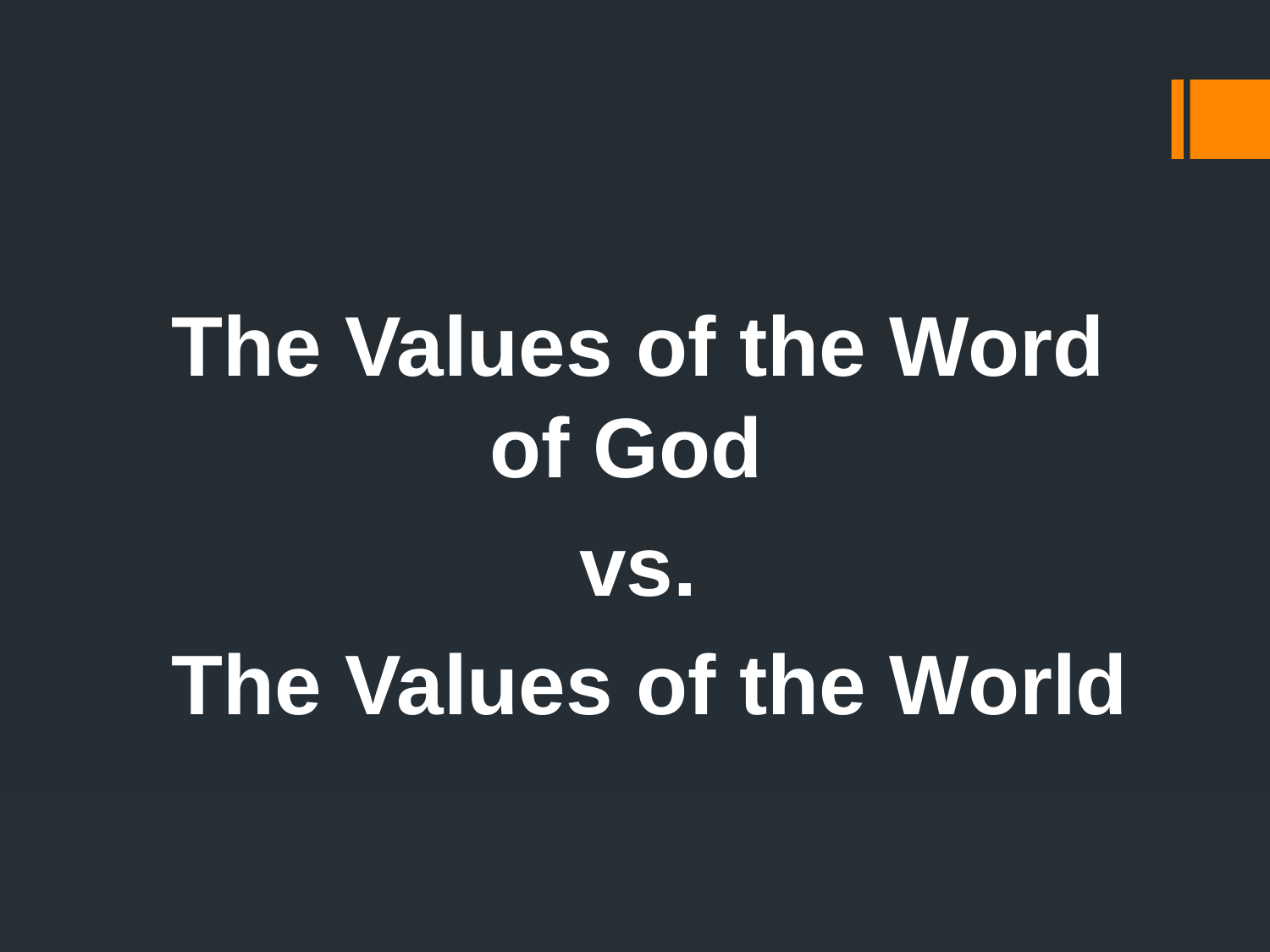

The Values of the Word of God
vs.
 The Values of the World